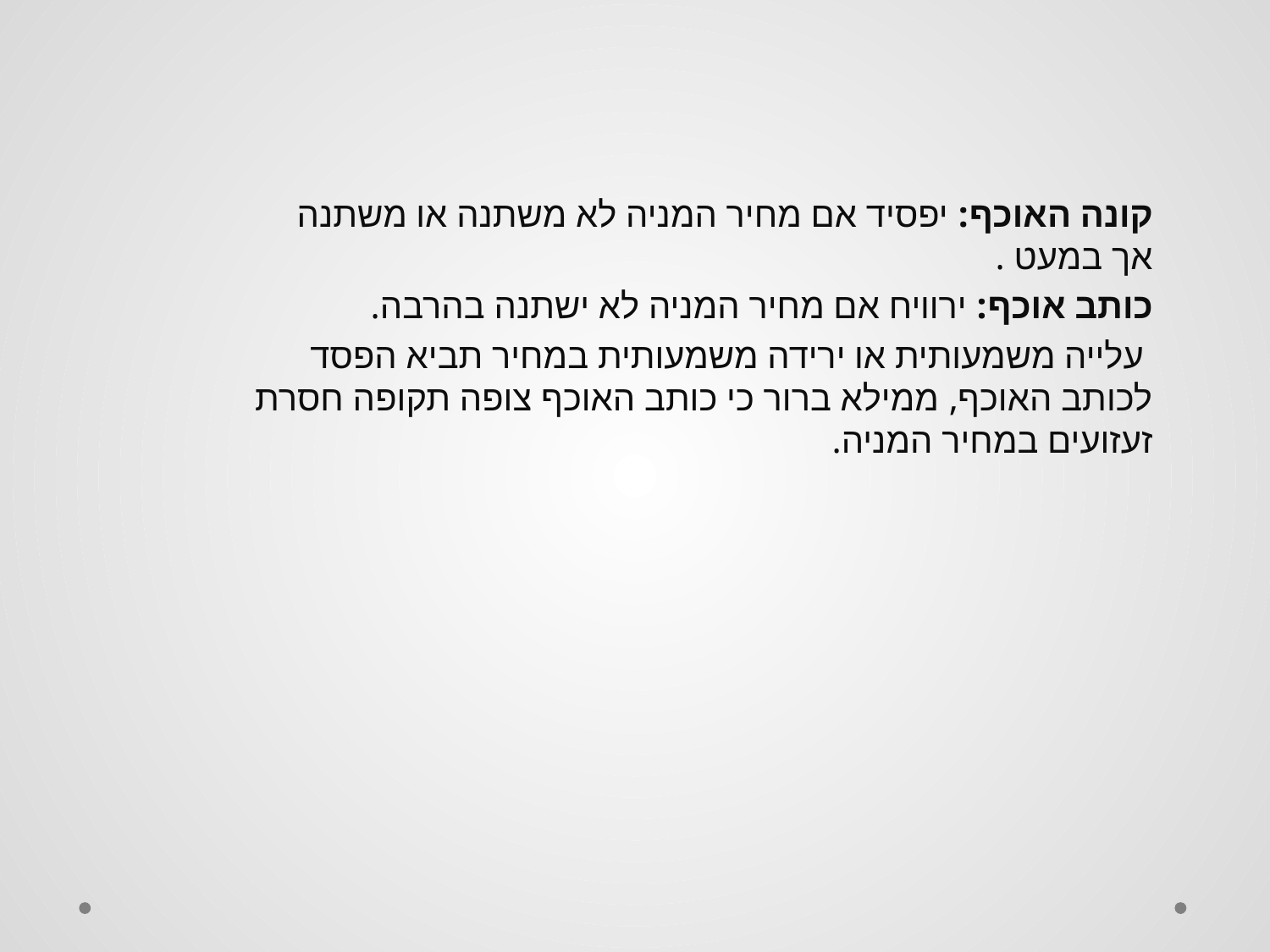

קונה האוכף: יפסיד אם מחיר המניה לא משתנה או משתנה אך במעט .
כותב אוכף: ירוויח אם מחיר המניה לא ישתנה בהרבה.
 עלייה משמעותית או ירידה משמעותית במחיר תביא הפסד לכותב האוכף, ממילא ברור כי כותב האוכף צופה תקופה חסרת זעזועים במחיר המניה.